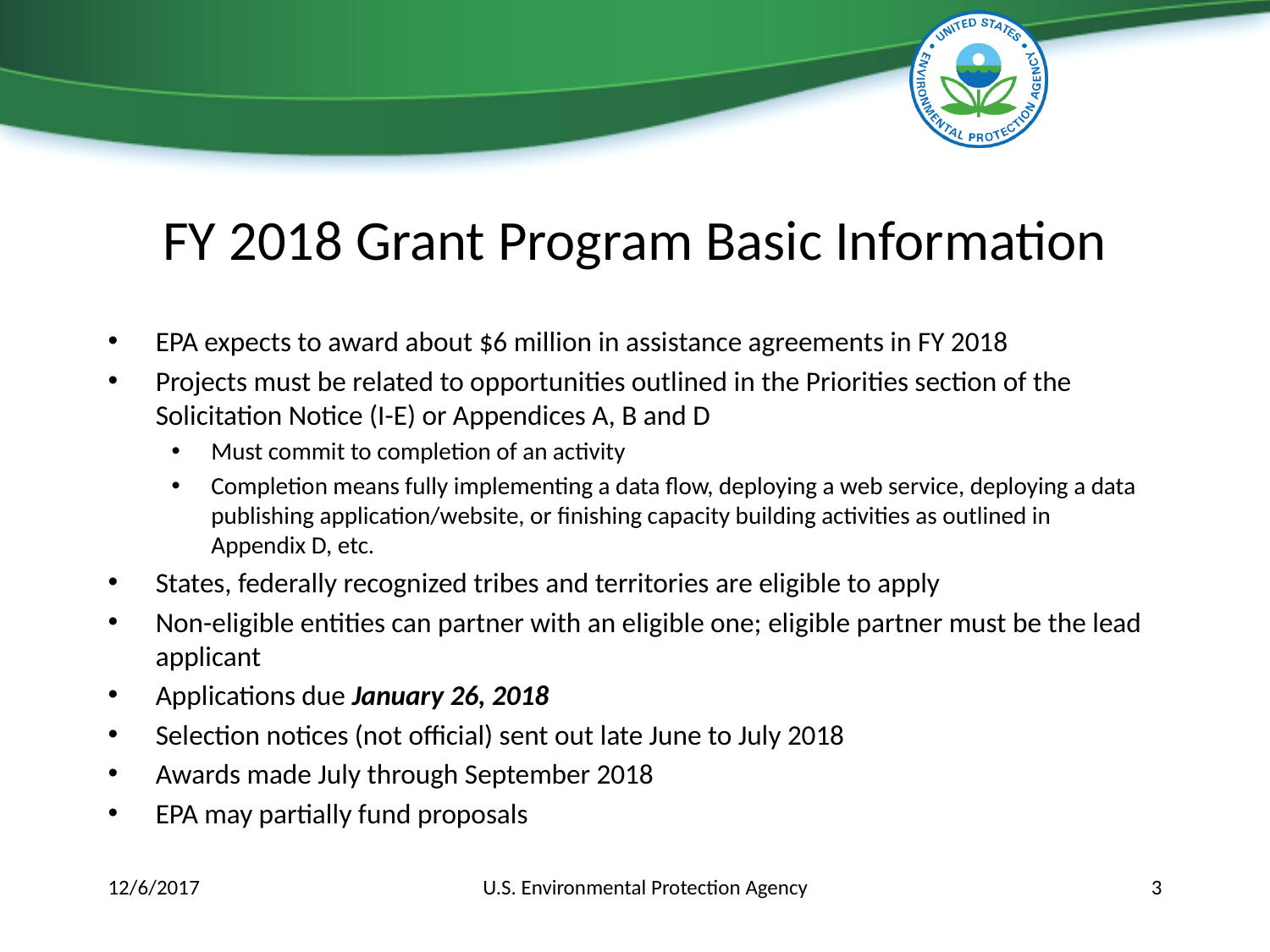

# FY 2018 Grant Program Basic Information
EPA expects to award about $6 million in assistance agreements in FY 2018
Projects must be related to opportunities outlined in the Priorities section of the Solicitation Notice (I-E) or Appendices A, B and D
Must commit to completion of an activity
Completion means fully implementing a data flow, deploying a web service, deploying a data publishing application/website, or finishing capacity building activities as outlined in   Appendix D, etc.
States, federally recognized tribes and territories are eligible to apply
Non-eligible entities can partner with an eligible one; eligible partner must be the lead applicant
Applications due January 26, 2018
Selection notices (not official) sent out late June to July 2018
Awards made July through September 2018
EPA may partially fund proposals

12/6/2017
U.S. Environmental Protection Agency
3